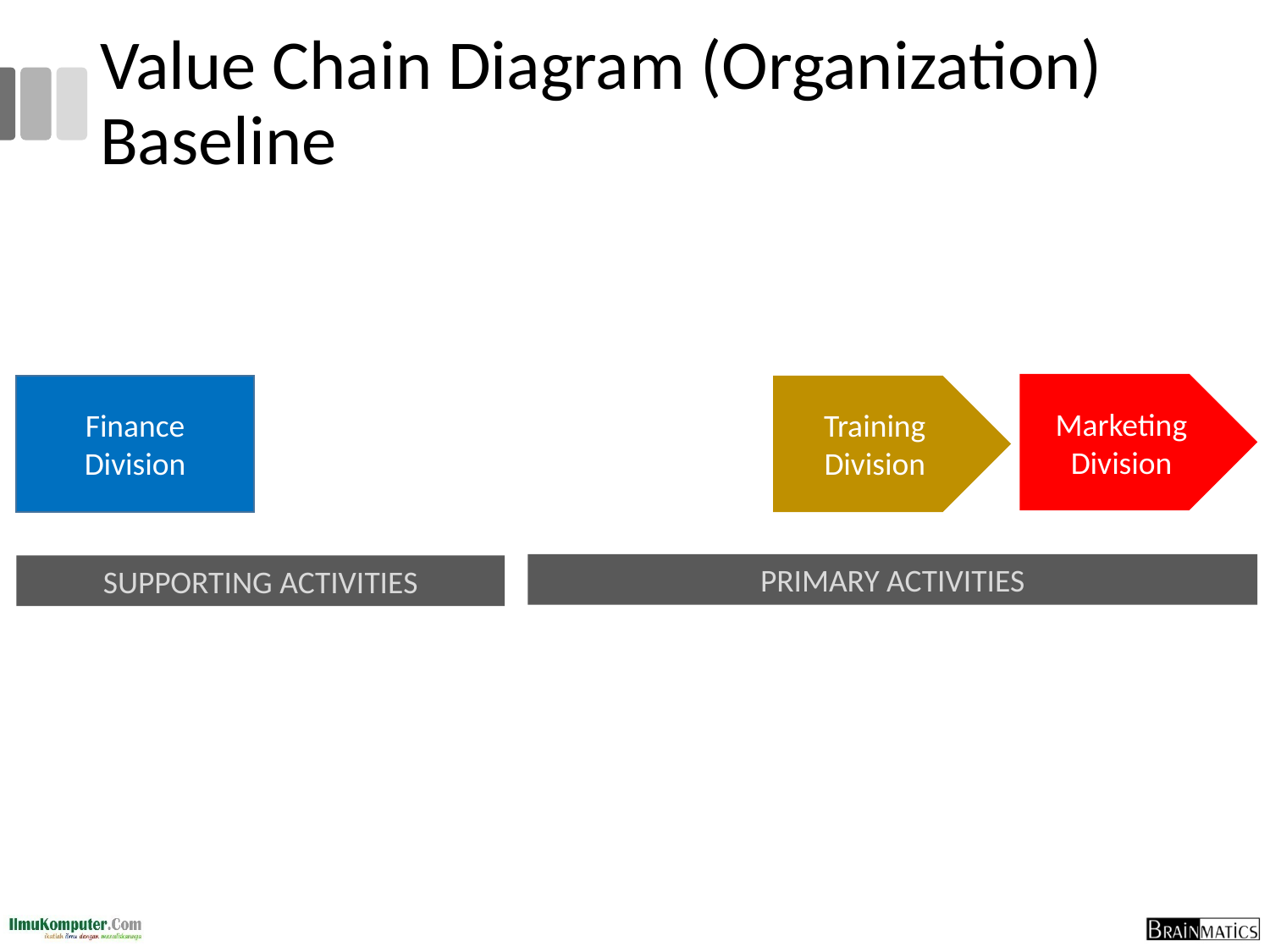

# Value Chain Diagram (Organization) Baseline
Marketing Division
Finance
Division
Training Division
PRIMARY ACTIVITIES
SUPPORTING ACTIVITIES